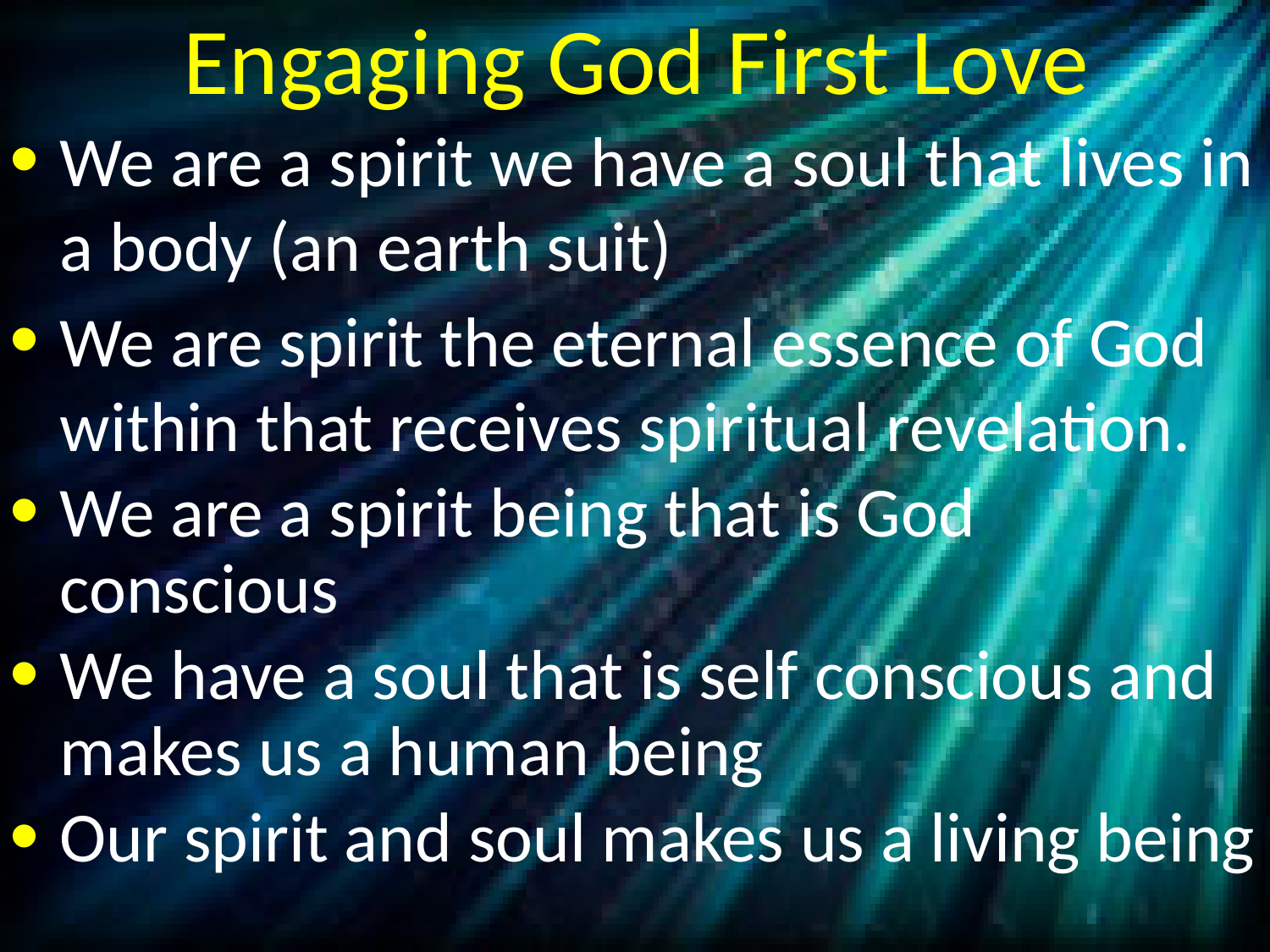

# Engaging God First Love
We are a spirit we have a soul that lives in a body (an earth suit)
We are spirit the eternal essence of God within that receives spiritual revelation.
We are a spirit being that is God conscious
We have a soul that is self conscious and makes us a human being
Our spirit and soul makes us a living being